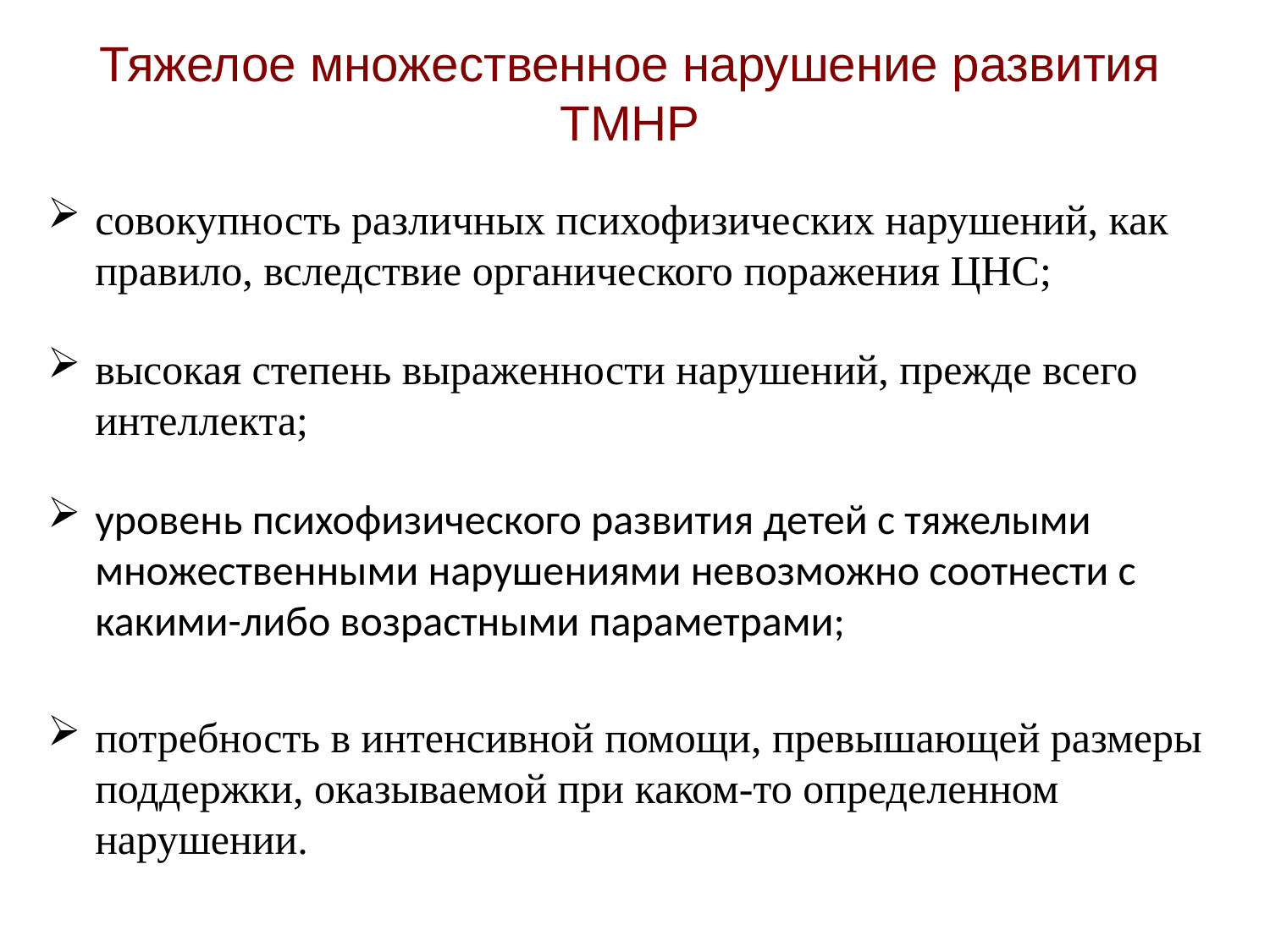

# Тяжелое множественное нарушение развития ТМНР
совокупность различных психофизических нарушений, как правило, вследствие органического поражения ЦНС;
высокая степень выраженности нарушений, прежде всего интеллекта;
уровень психофизического развития детей с тяжелыми множественными нарушениями невозможно соотнести с какими-либо возрастными параметрами;
потребность в интенсивной помощи, превышающей размеры поддержки, оказываемой при каком-то определенном нарушении.